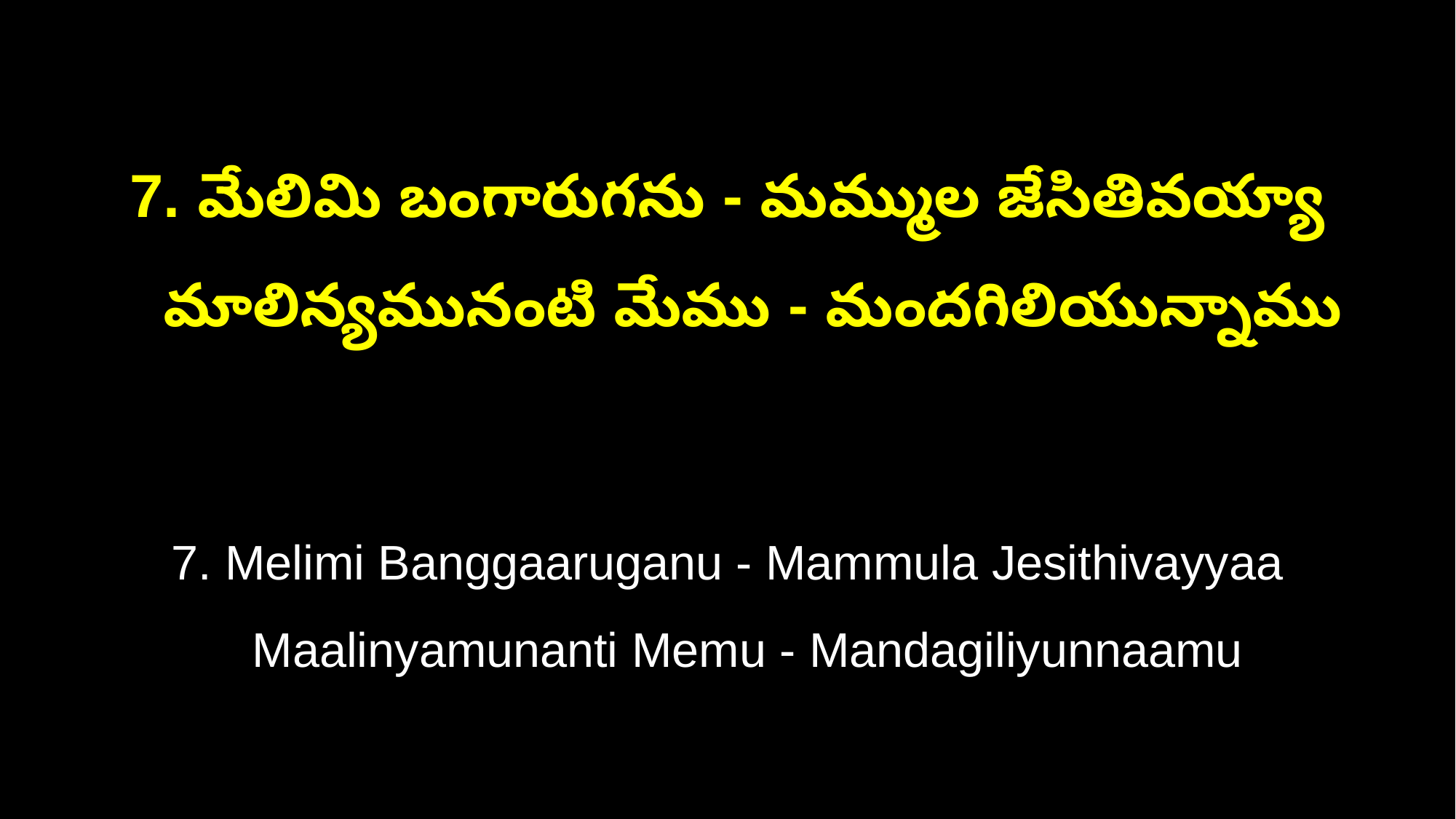

7. మేలిమి బంగారుగను - మమ్ముల జేసితివయ్యా
   మాలిన్యమునంటి మేము - మందగిలియున్నాము
7. Melimi Banggaaruganu - Mammula Jesithivayyaa
   Maalinyamunanti Memu - Mandagiliyunnaamu